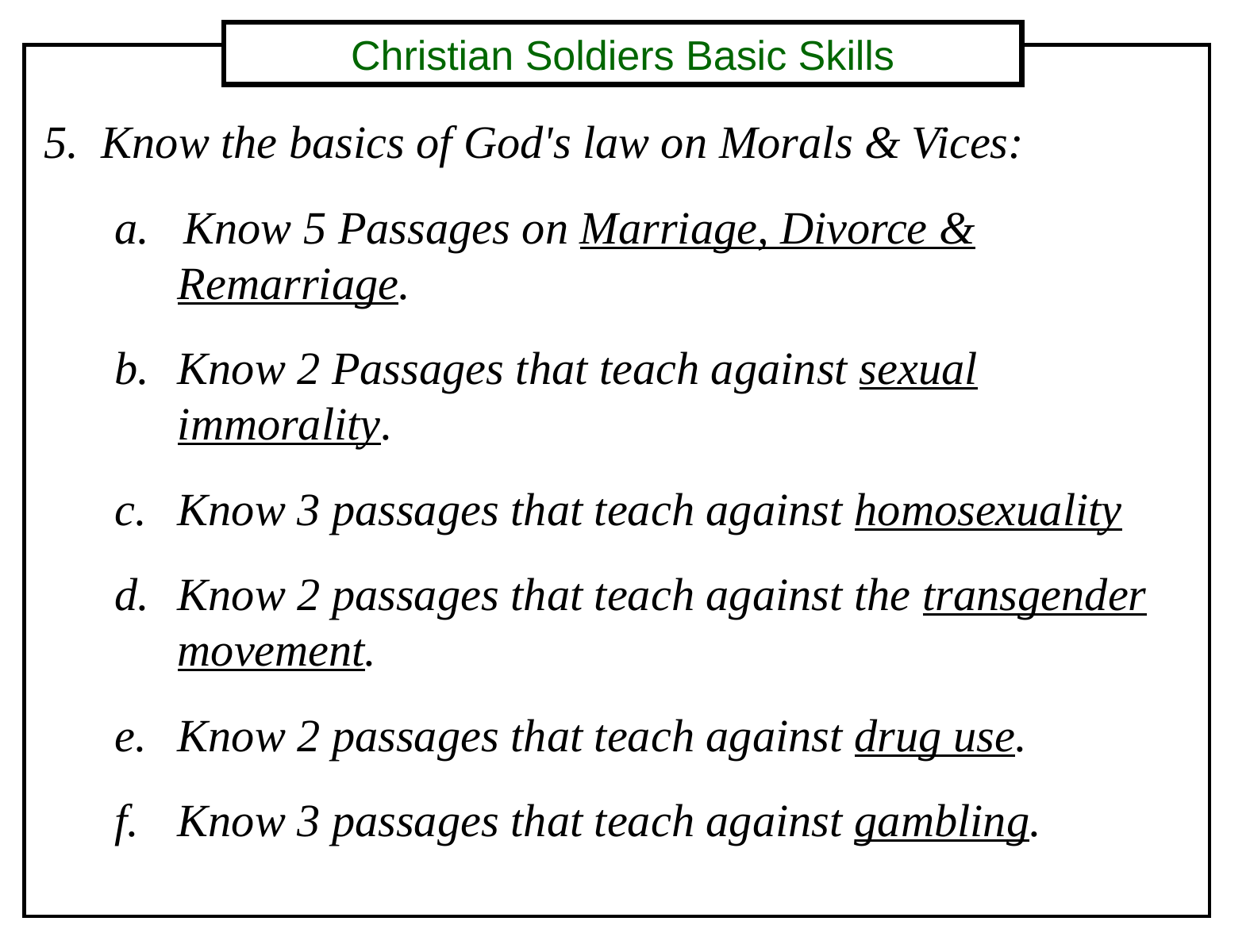

Christian Soldiers Basic Skills

5.  Know the basics of God's law on Morals & Vices:
a.   Know 5 Passages on Marriage, Divorce & Remarriage.
Know 2 Passages that teach against sexual immorality.
Know 3 passages that teach against homosexuality
Know 2 passages that teach against the transgender movement.
Know 2 passages that teach against drug use.
Know 3 passages that teach against gambling.